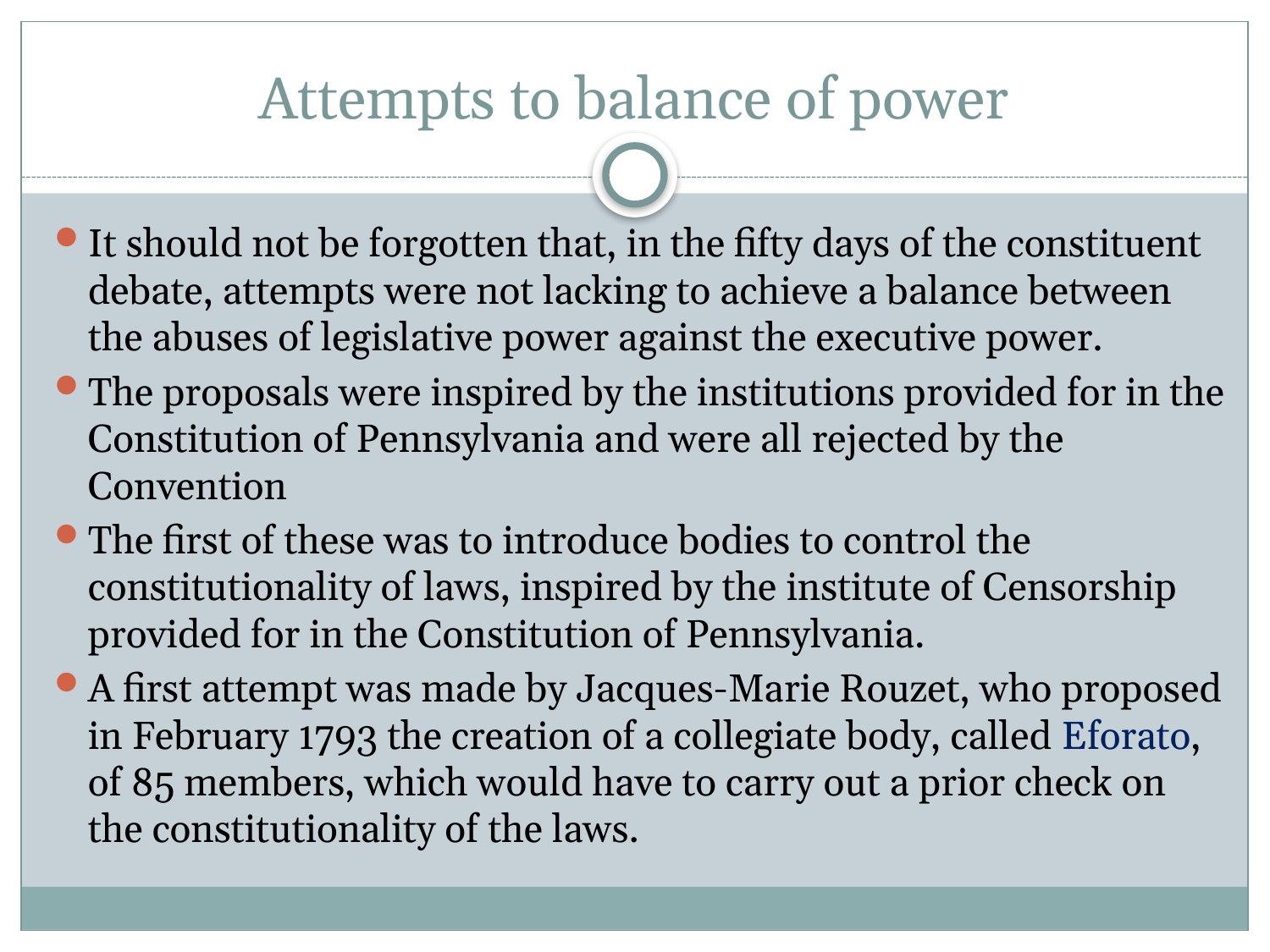

# Attempts to balance of power
It should not be forgotten that, in the fifty days of the constituent debate, attempts were not lacking to achieve a balance between the abuses of legislative power against the executive power.
The proposals were inspired by the institutions provided for in the Constitution of Pennsylvania and were all rejected by the Convention
The first of these was to introduce bodies to control the constitutionality of laws, inspired by the institute of Censorship provided for in the Constitution of Pennsylvania.
A first attempt was made by Jacques-Marie Rouzet, who proposed in February 1793 the creation of a collegiate body, called Eforato, of 85 members, which would have to carry out a prior check on the constitutionality of the laws.